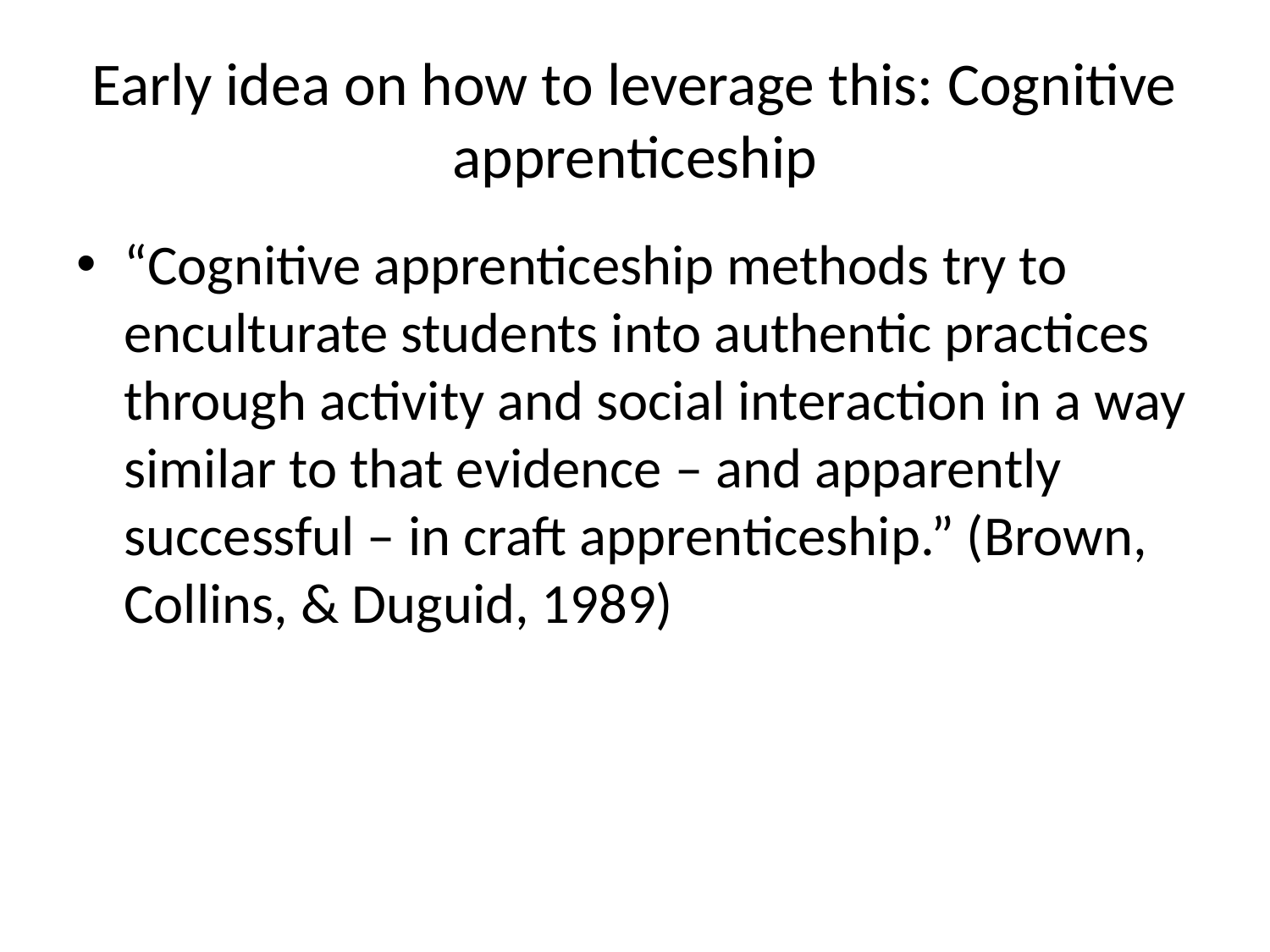

# Early idea on how to leverage this: Cognitive apprenticeship
“Cognitive apprenticeship methods try to enculturate students into authentic practices through activity and social interaction in a way similar to that evidence – and apparently successful – in craft apprenticeship.” (Brown, Collins, & Duguid, 1989)